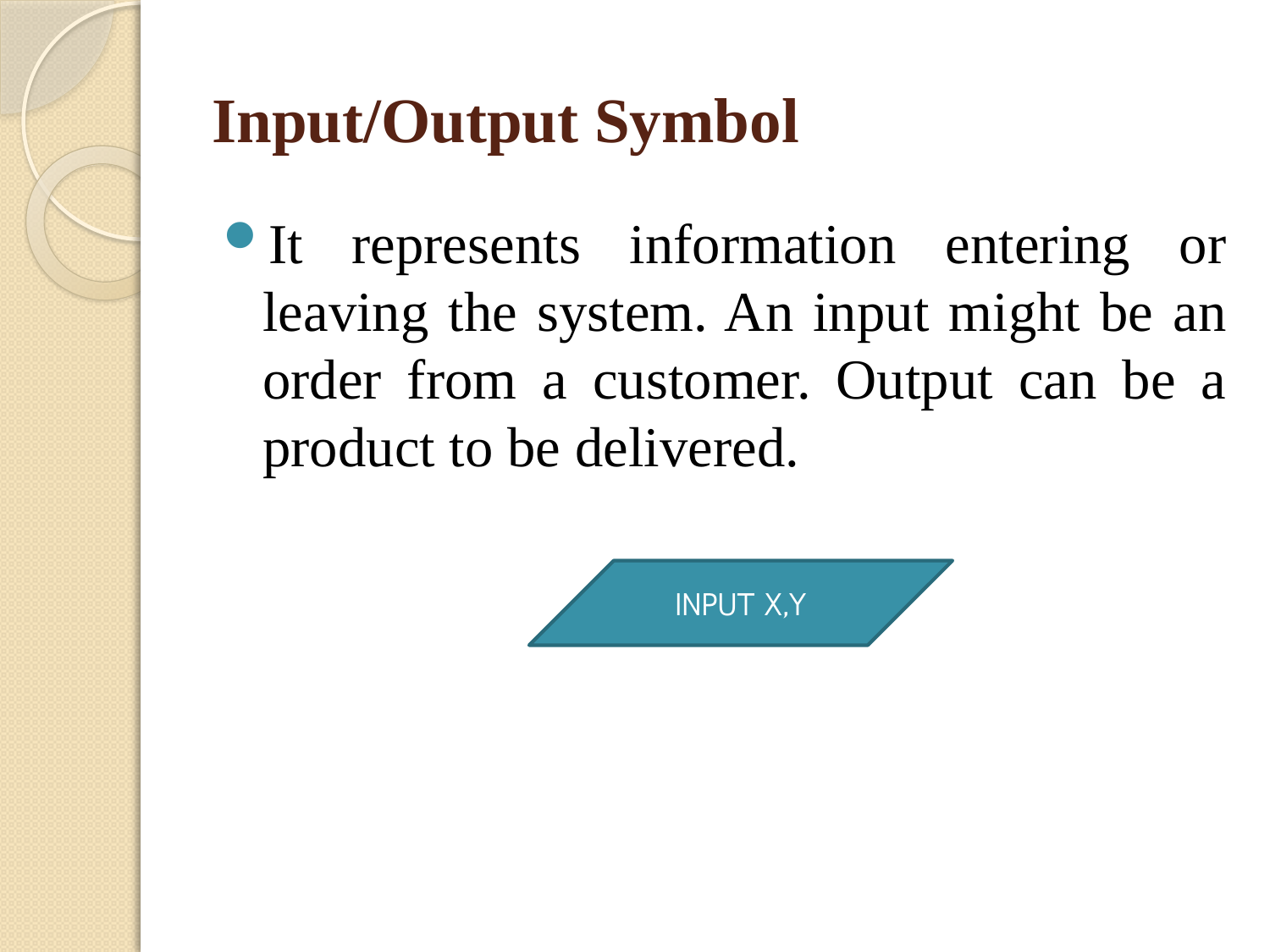

# Input/Output Symbol
It represents information entering or leaving the system. An input might be an order from a customer. Output can be a product to be delivered.

INPUT X,Y